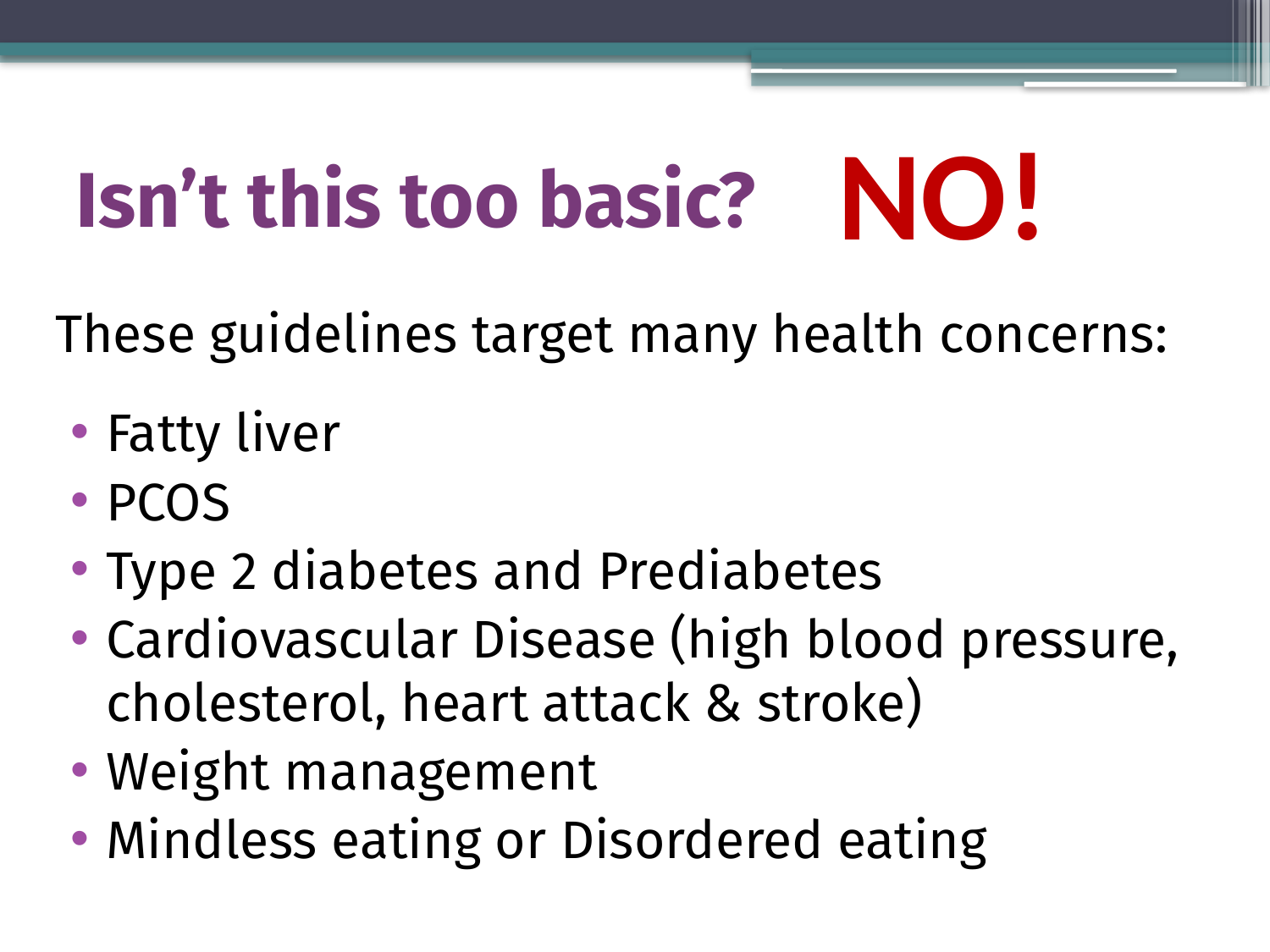

NO!
# Isn’t this too basic?
These guidelines target many health concerns:

Fatty liver
PCOS
Type 2 diabetes and Prediabetes
Cardiovascular Disease (high blood pressure, cholesterol, heart attack & stroke)
Weight management
Mindless eating or Disordered eating